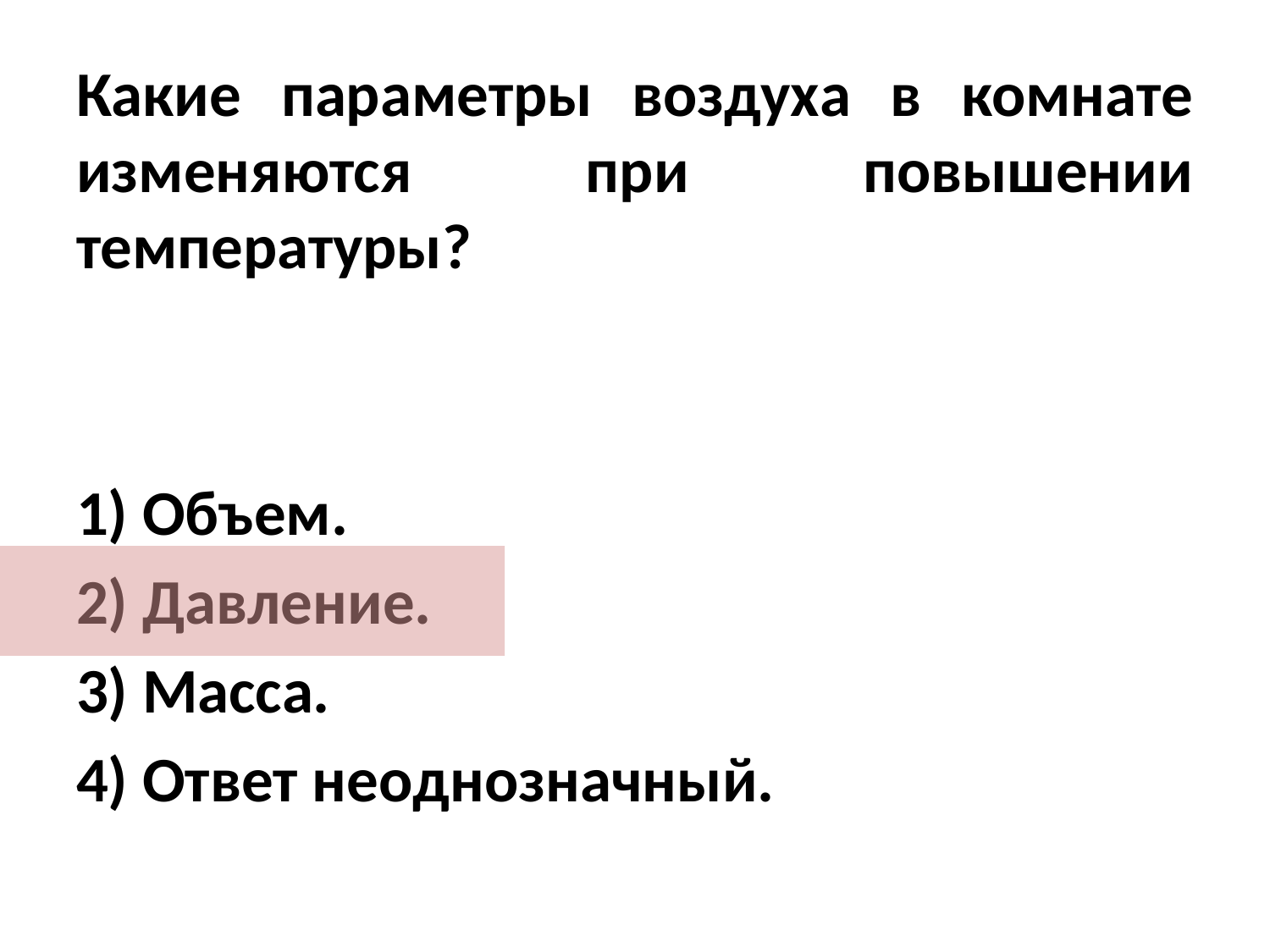

Какие параметры воздуха в комнате изменяются при повышении температуры?

1) Объем.
2) Давление.
3) Масса.
4) Ответ неоднозначный.